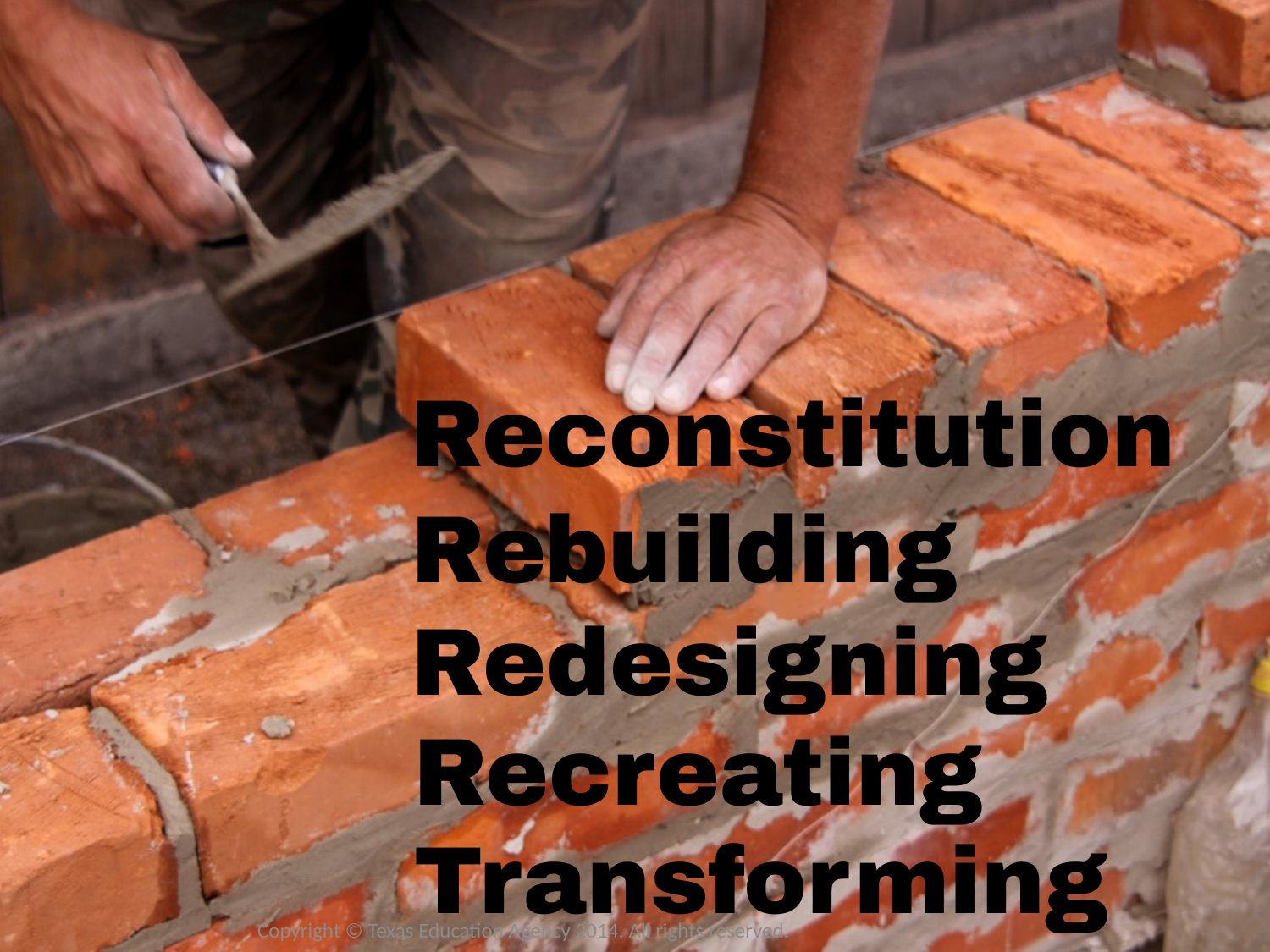

# Reconstitution
Rebuilding
Redesigning
Recreating
Transforming
Copyright © Texas Education Agency 2014. All rights reserved.